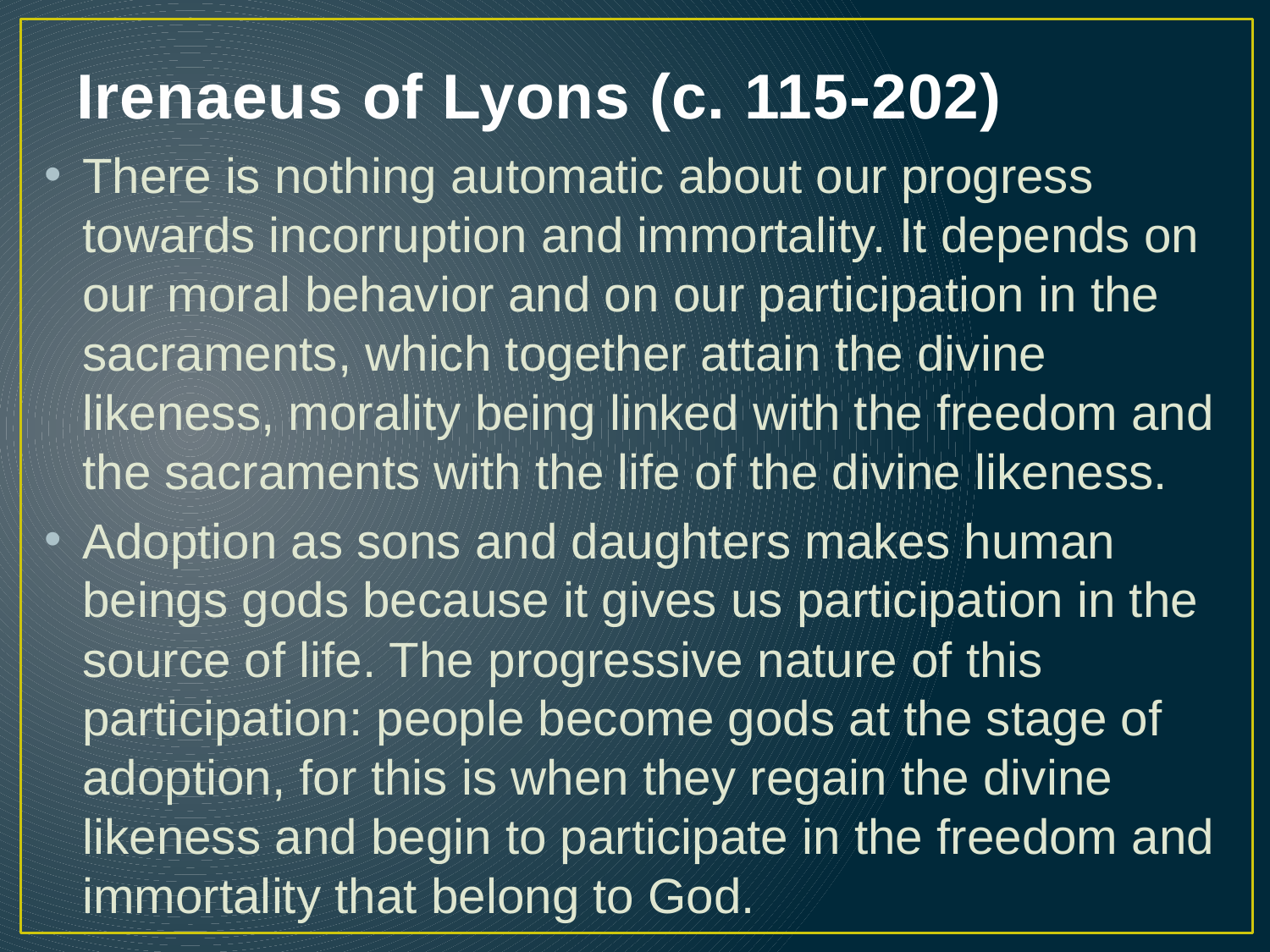

# Irenaeus of Lyons (c. 115-202)
There is nothing automatic about our progress towards incorruption and immortality. It depends on our moral behavior and on our participation in the sacraments, which together attain the divine likeness, morality being linked with the freedom and the sacraments with the life of the divine likeness.
Adoption as sons and daughters makes human beings gods because it gives us participation in the source of life. The progressive nature of this participation: people become gods at the stage of adoption, for this is when they regain the divine likeness and begin to participate in the freedom and immortality that belong to God.